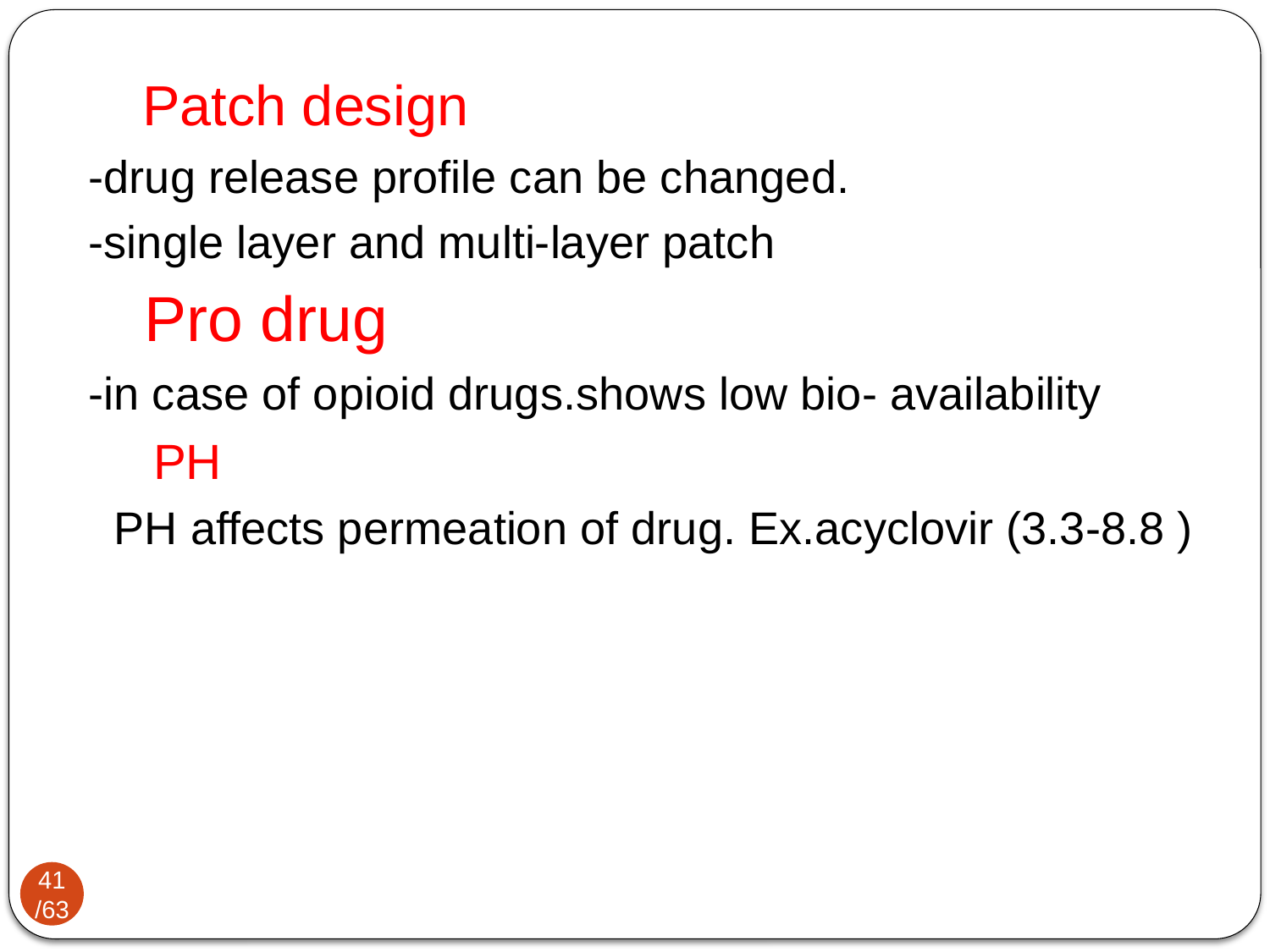

Patch design
 -drug release profile can be changed.
 -single layer and multi-layer patch
     Pro drug
 -in case of opioid drugs.shows low bio- availability
      PH
   PH affects permeation of drug. Ex.acyclovir (3.3-8.8 )
41/63